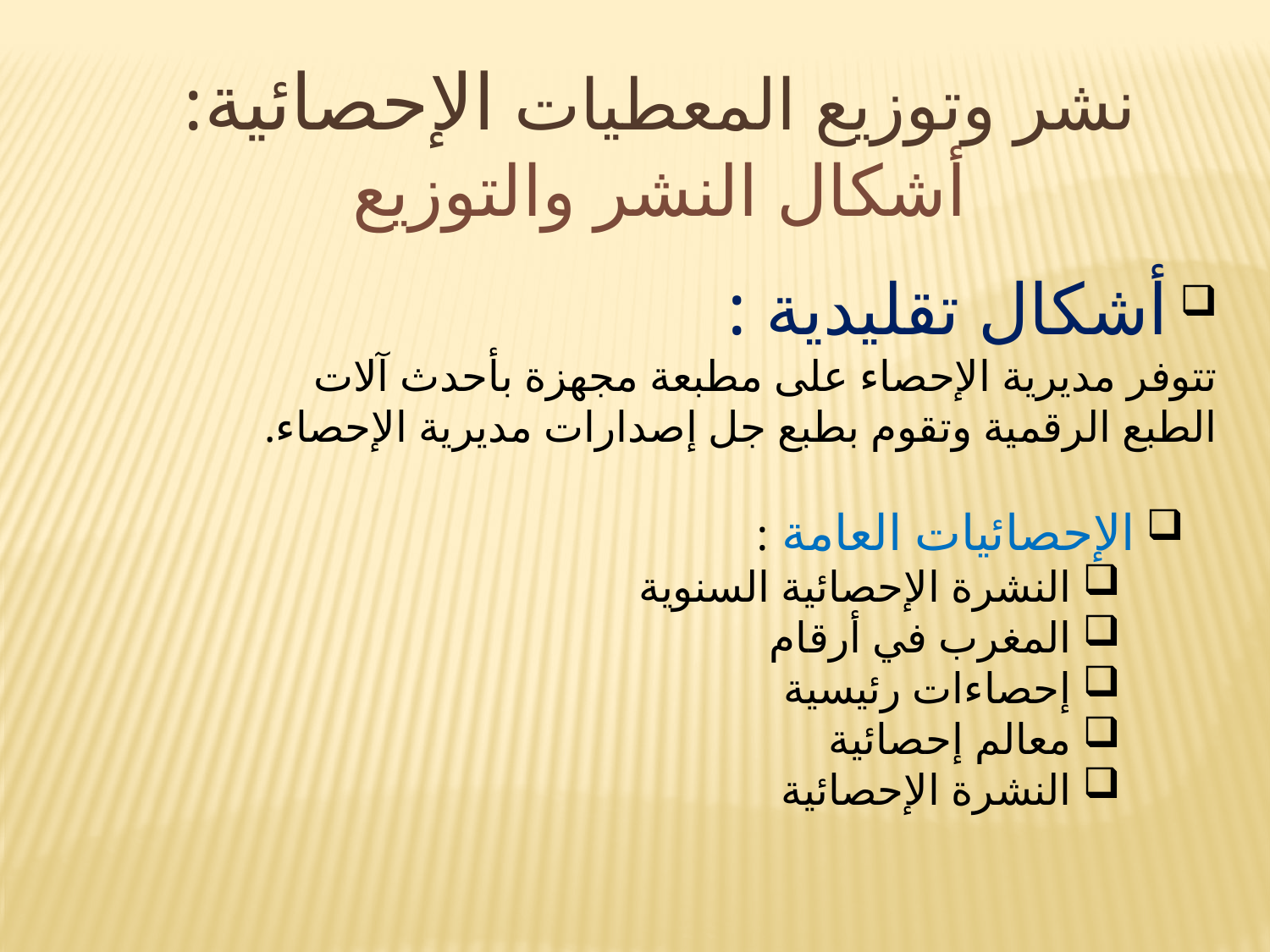

نشر وتوزيع المعطيات الإحصائية:
أشكال النشر والتوزيع
 أشكال تقليدية :
تتوفر مديرية الإحصاء على مطبعة مجهزة بأحدث آلات الطبع الرقمية وتقوم بطبع جل إصدارات مديرية الإحصاء.

 الإحصائيات العامة :
 النشرة الإحصائية السنوية
 المغرب في أرقام
 إحصاءات رئيسية
 معالم إحصائية
 النشرة الإحصائية